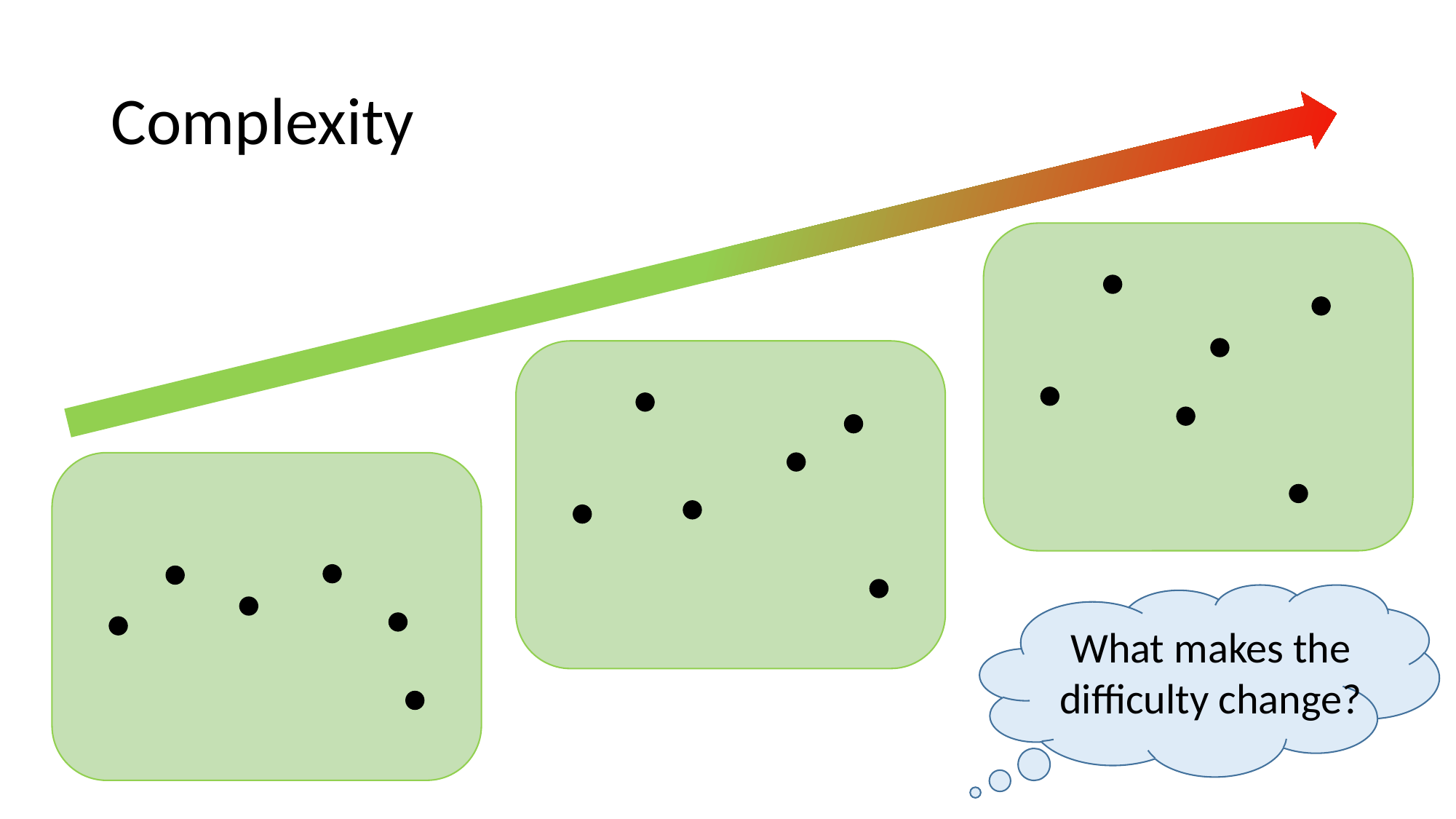

# Complexity

What makes the difficulty change?